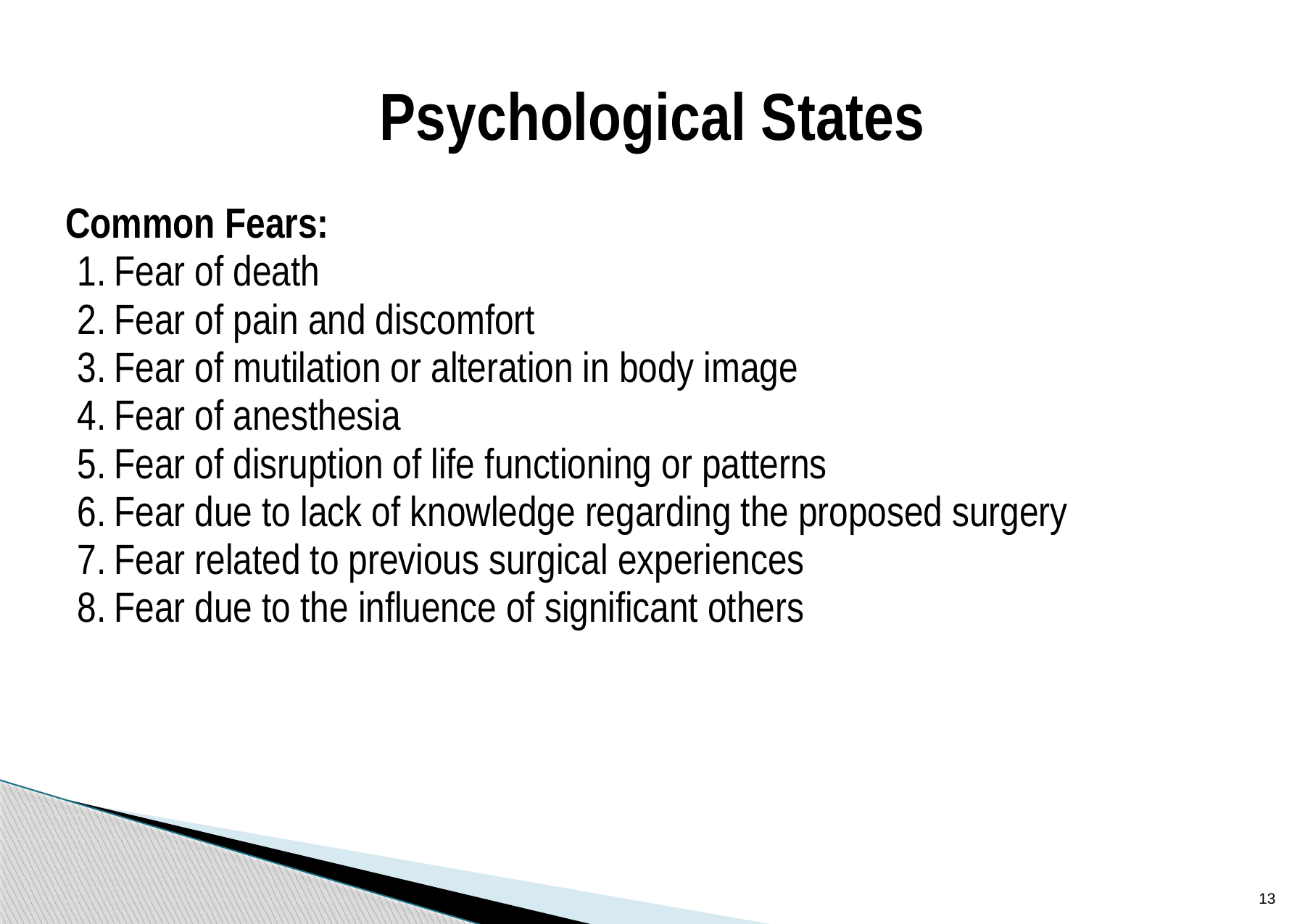

# Psychological States
Common Fears:
Fear of death
Fear of pain and discomfort
Fear of mutilation or alteration in body image
Fear of anesthesia
Fear of disruption of life functioning or patterns
Fear due to lack of knowledge regarding the proposed surgery
Fear related to previous surgical experiences
Fear due to the influence of significant others

13